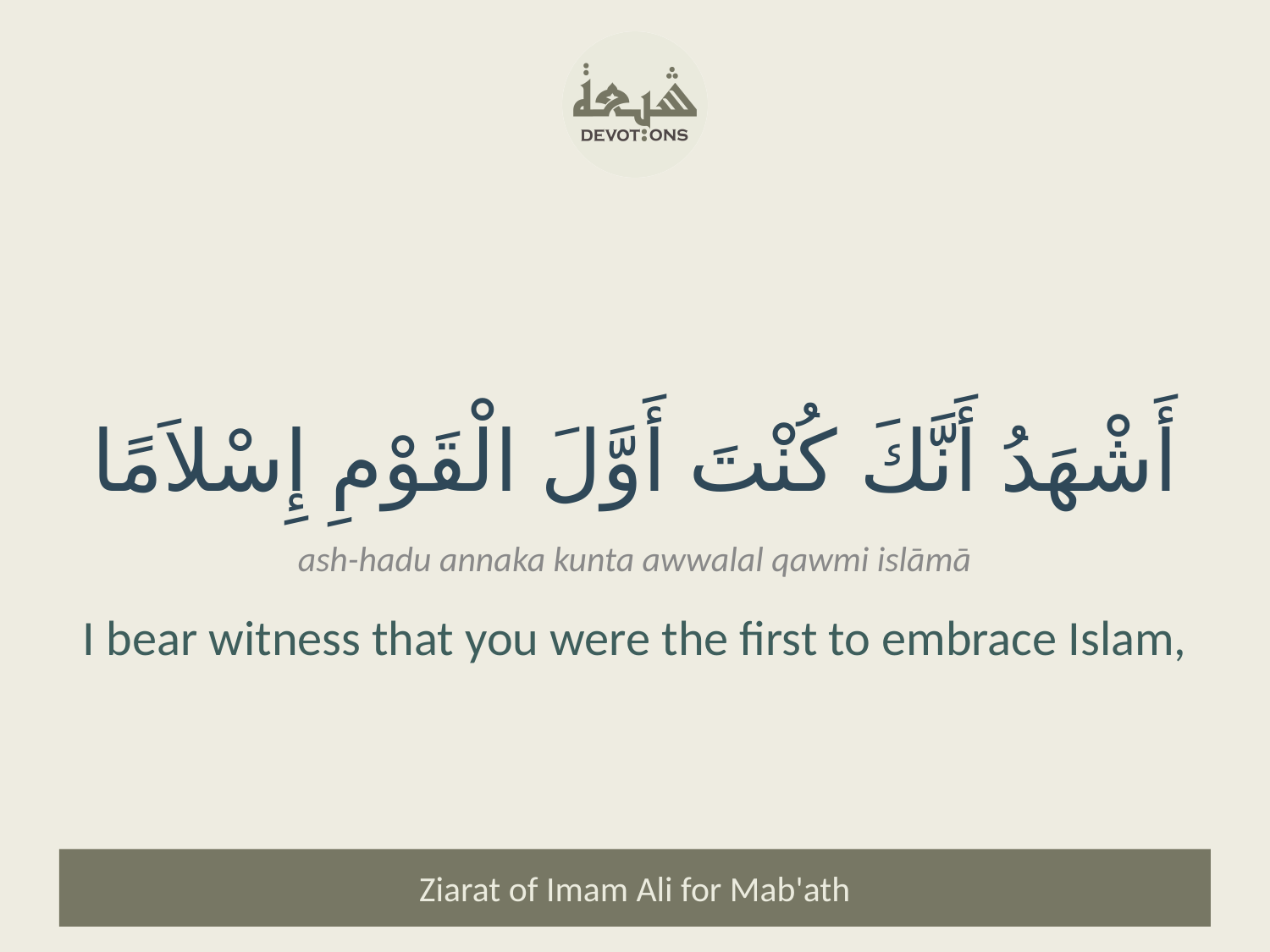

أَشْهَدُ أَنَّكَ كُنْتَ أَوَّلَ الْقَوْمِ إِسْلاَمًا
ash-hadu annaka kunta awwalal qawmi islāmā
I bear witness that you were the first to embrace Islam,
Ziarat of Imam Ali for Mab'ath